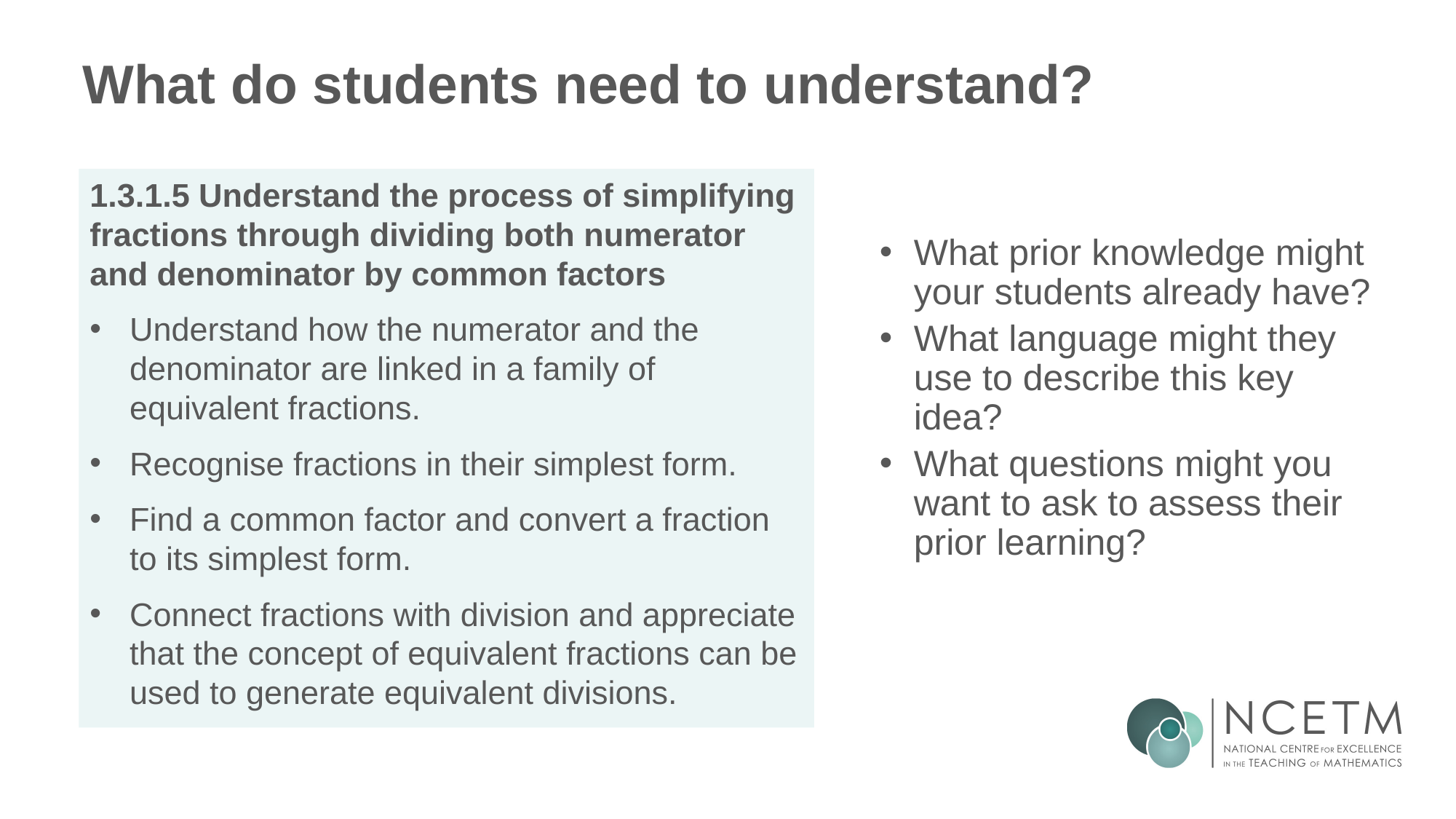

# What do students need to understand?
What prior knowledge might your students already have?
What language might they use to describe this key idea?
What questions might you want to ask to assess their prior learning?
1.3.1.5 Understand the process of simplifying fractions through dividing both numerator and denominator by common factors
Understand how the numerator and the denominator are linked in a family of equivalent fractions.
Recognise fractions in their simplest form.
Find a common factor and convert a fraction to its simplest form.
Connect fractions with division and appreciate that the concept of equivalent fractions can be used to generate equivalent divisions.